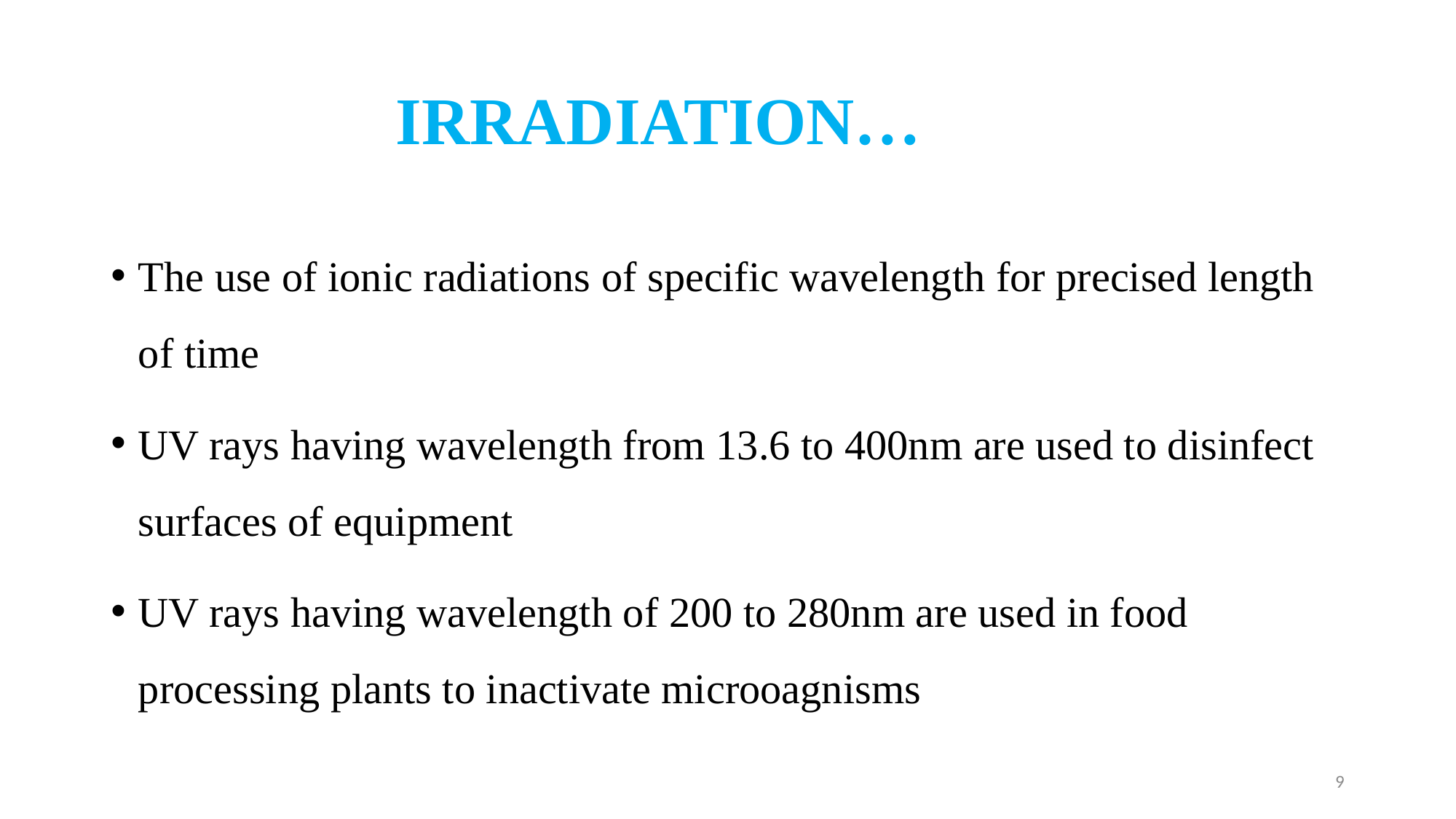

# IRRADIATION…
The use of ionic radiations of specific wavelength for precised length of time
UV rays having wavelength from 13.6 to 400nm are used to disinfect surfaces of equipment
UV rays having wavelength of 200 to 280nm are used in food processing plants to inactivate microoagnisms

9